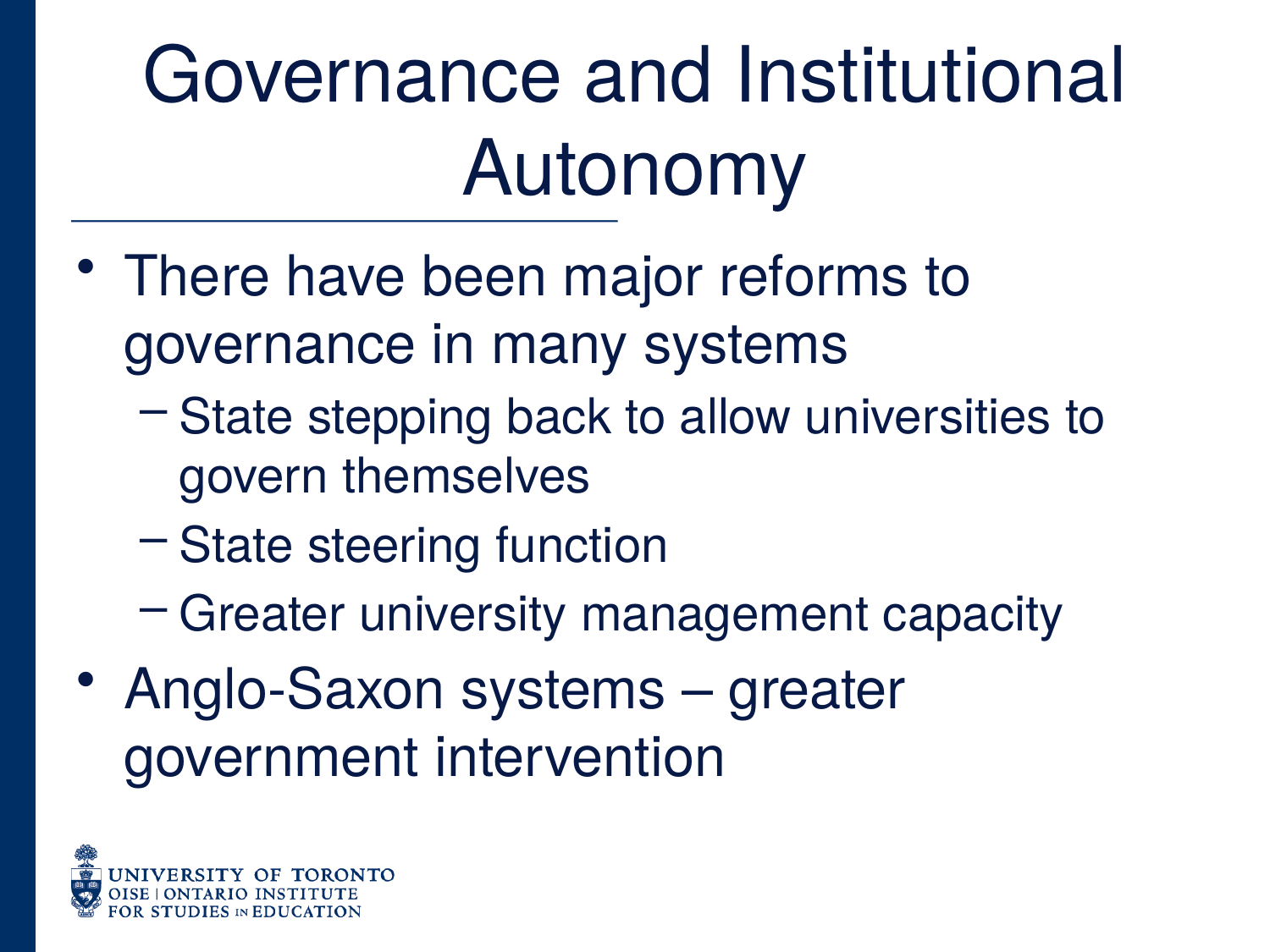

# Governance and Institutional Autonomy
There have been major reforms to governance in many systems
State stepping back to allow universities to govern themselves
State steering function
Greater university management capacity
Anglo-Saxon systems – greater government intervention